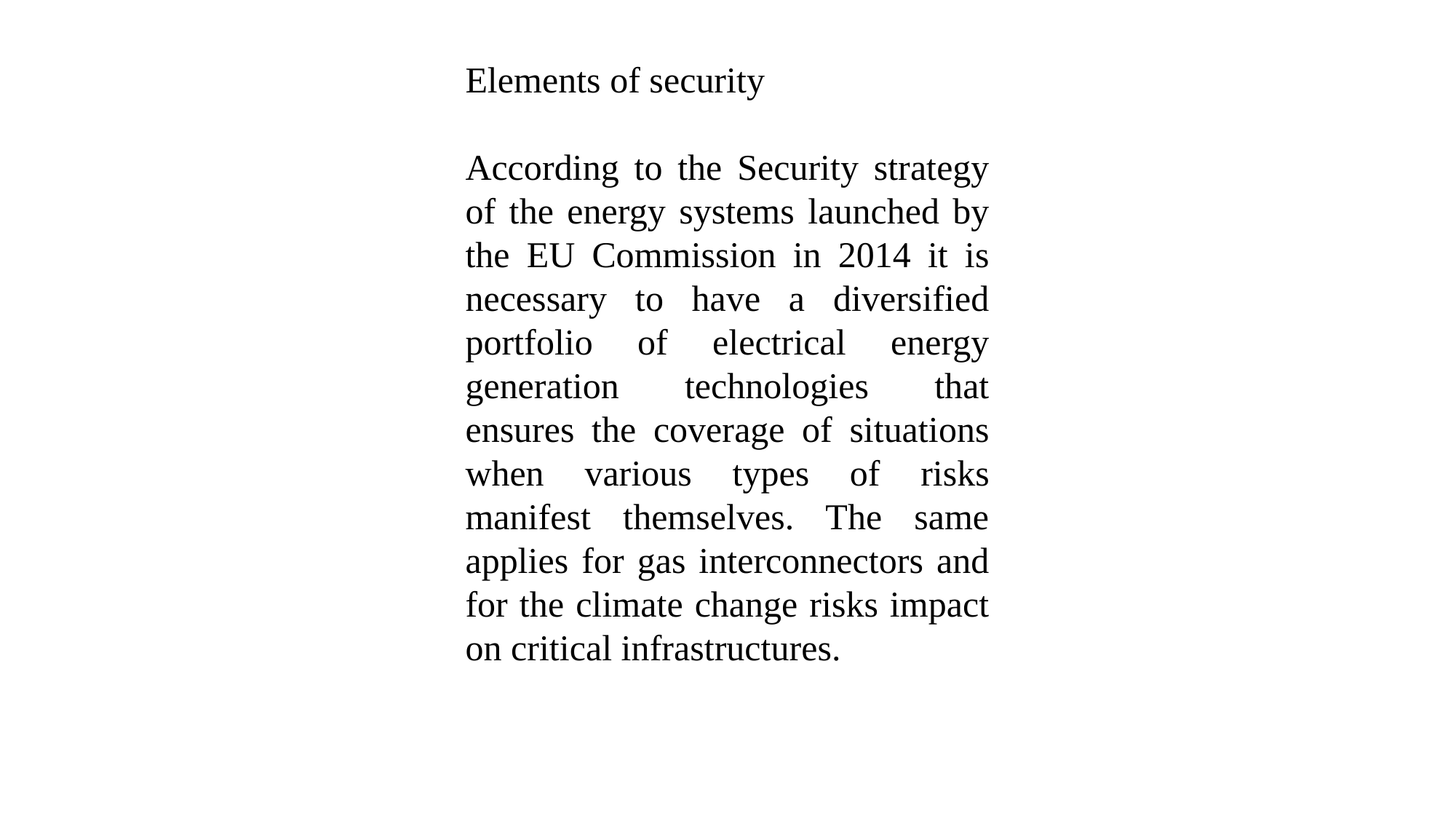

Elements of security

According to the Security strategy of the energy systems launched by the EU Commission in 2014 it is necessary to have a diversified portfolio of electrical energy generation technologies that ensures the coverage of situations when various types of risks manifest themselves. The same applies for gas interconnectors and for the climate change risks impact on critical infrastructures.